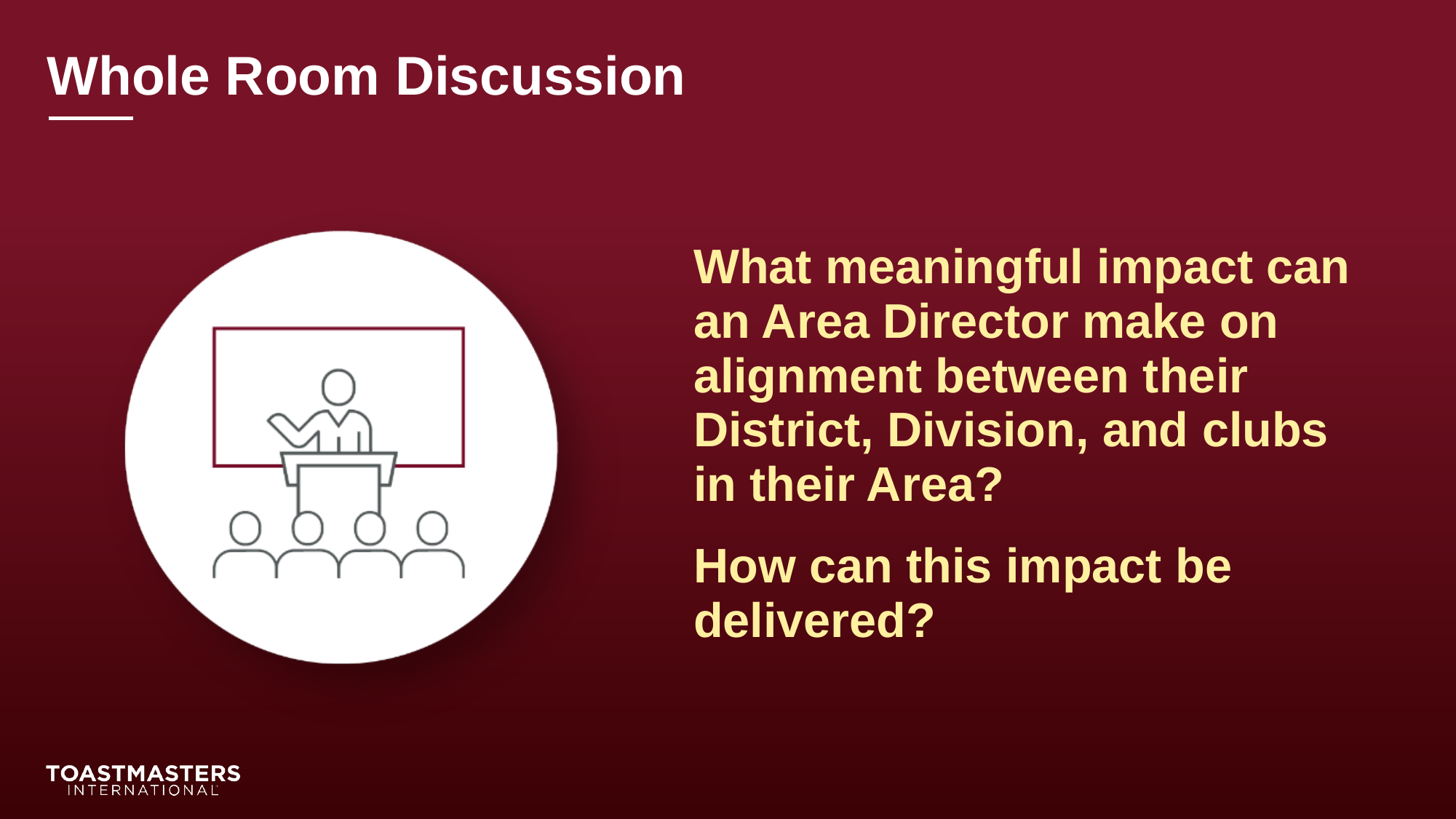

What meaningful impact can an Area Director make on alignment between their District, Division, and clubs in their Area?
How can this impact be delivered?